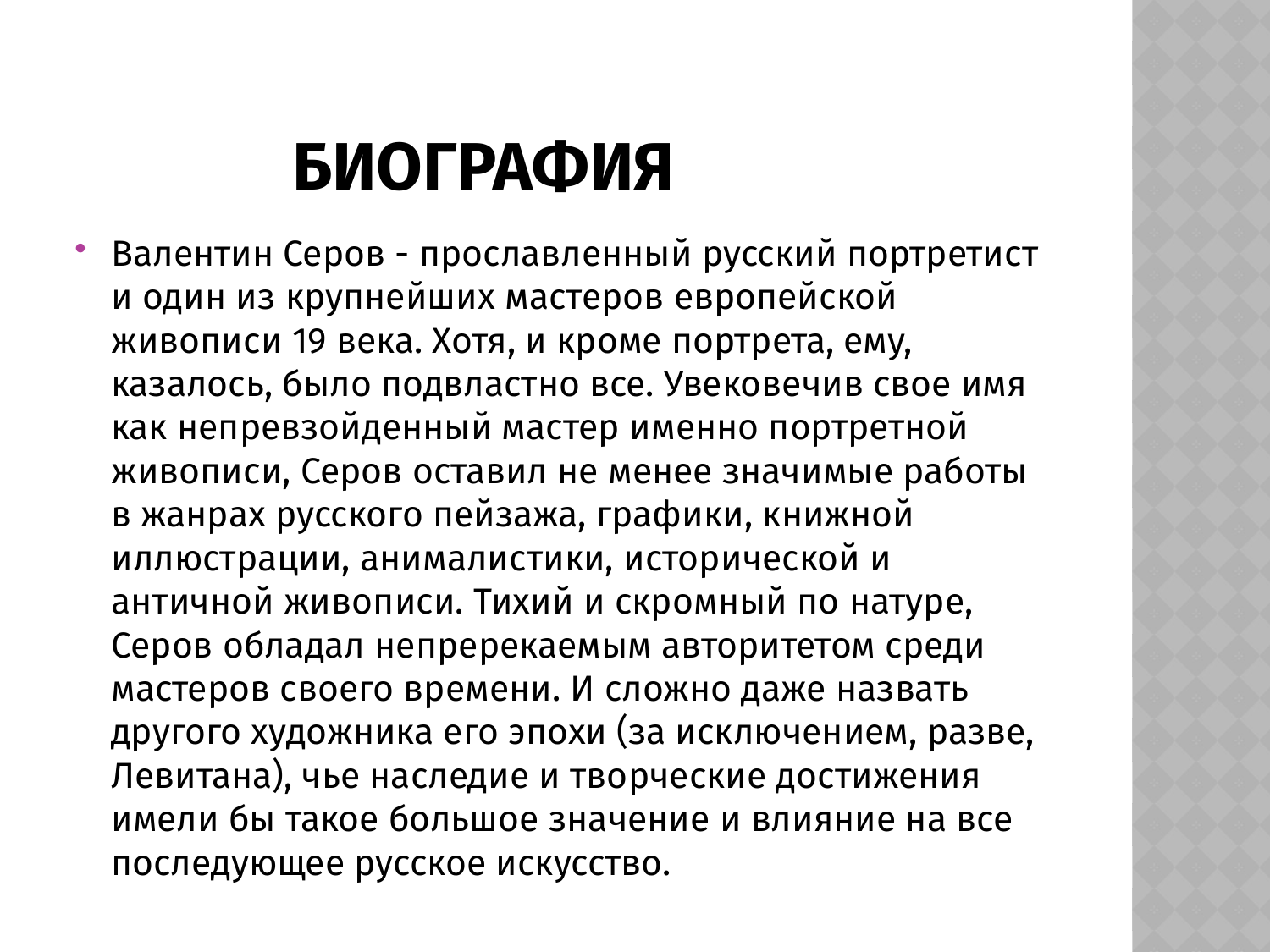

# биография
Валентин Серов - прославленный русский портретист и один из крупнейших мастеров европейской живописи 19 века. Хотя, и кроме портрета, ему, казалось, было подвластно все. Увековечив свое имя как непревзойденный мастер именно портретной живописи, Серов оставил не менее значимые работы в жанрах русского пейзажа, графики, книжной иллюстрации, анималистики, исторической и античной живописи. Тихий и скромный по натуре, Серов обладал непререкаемым авторитетом среди мастеров своего времени. И сложно даже назвать другого художника его эпохи (за исключением, разве, Левитана), чье наследие и творческие достижения имели бы такое большое значение и влияние на все последующее русское искусство.